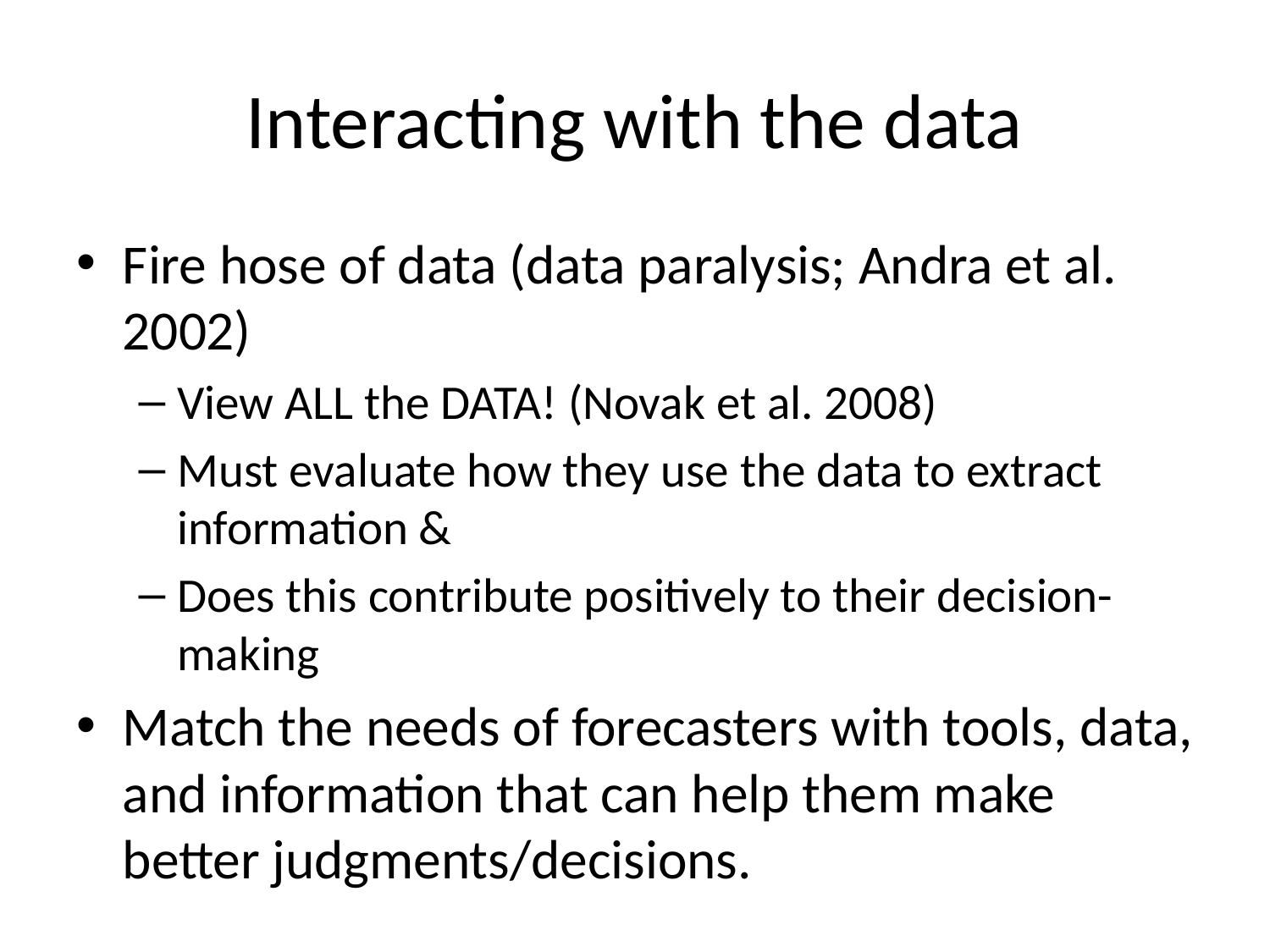

# Interacting with the data
Fire hose of data (data paralysis; Andra et al. 2002)
View ALL the DATA! (Novak et al. 2008)
Must evaluate how they use the data to extract information &
Does this contribute positively to their decision-making
Match the needs of forecasters with tools, data, and information that can help them make better judgments/decisions.